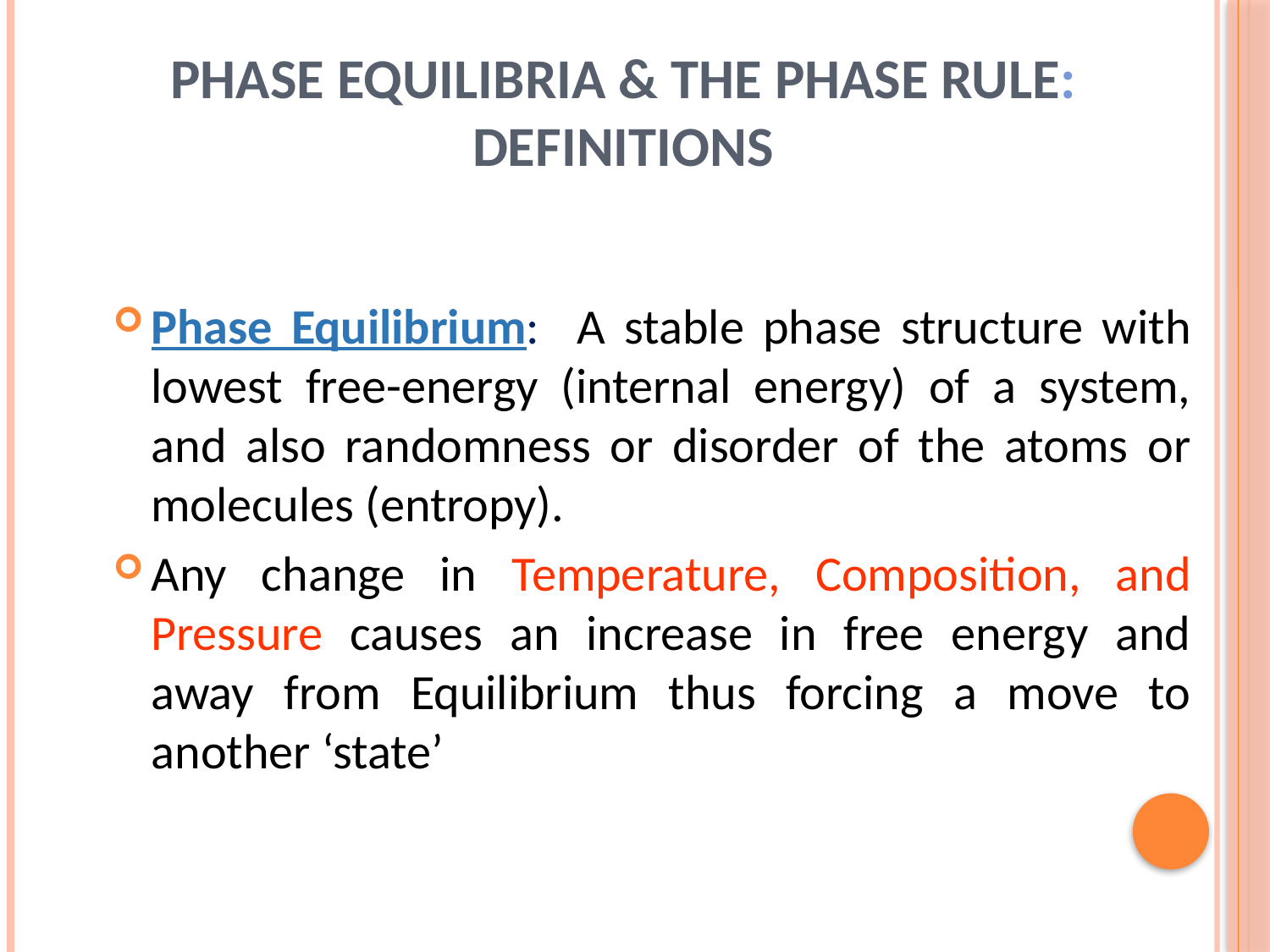

# Phase Equilibria & The Phase Rule: Definitions

Phase Equilibrium:  A stable phase structure with lowest free-energy (internal energy) of a system, and also randomness or disorder of the atoms or molecules (entropy).
Any change in Temperature, Composition, and Pressure causes an increase in free energy and away from Equilibrium thus forcing a move to another ‘state’